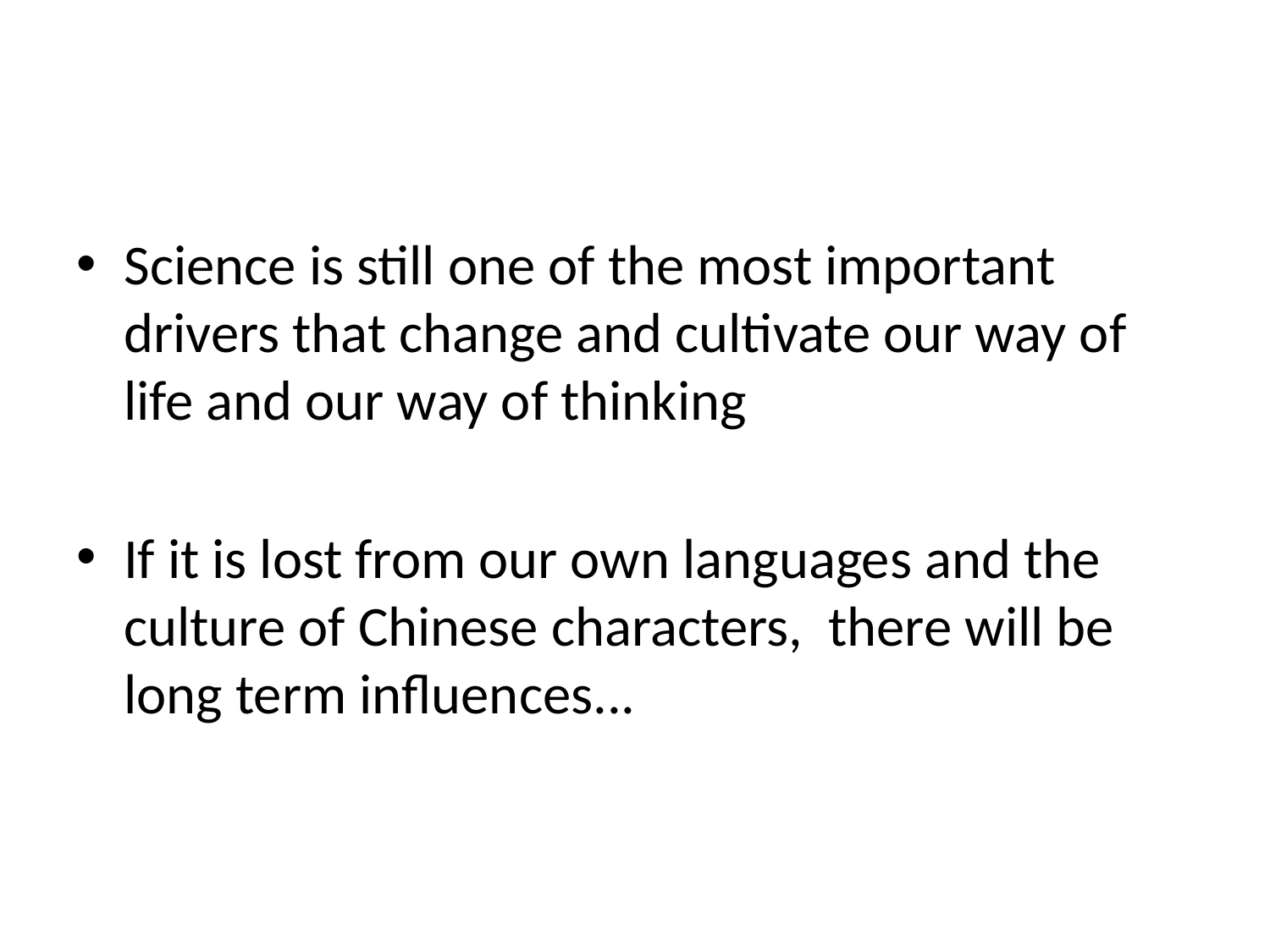

#
Science is still one of the most important drivers that change and cultivate our way of life and our way of thinking

If it is lost from our own languages and the culture of Chinese characters,  there will be long term influences...